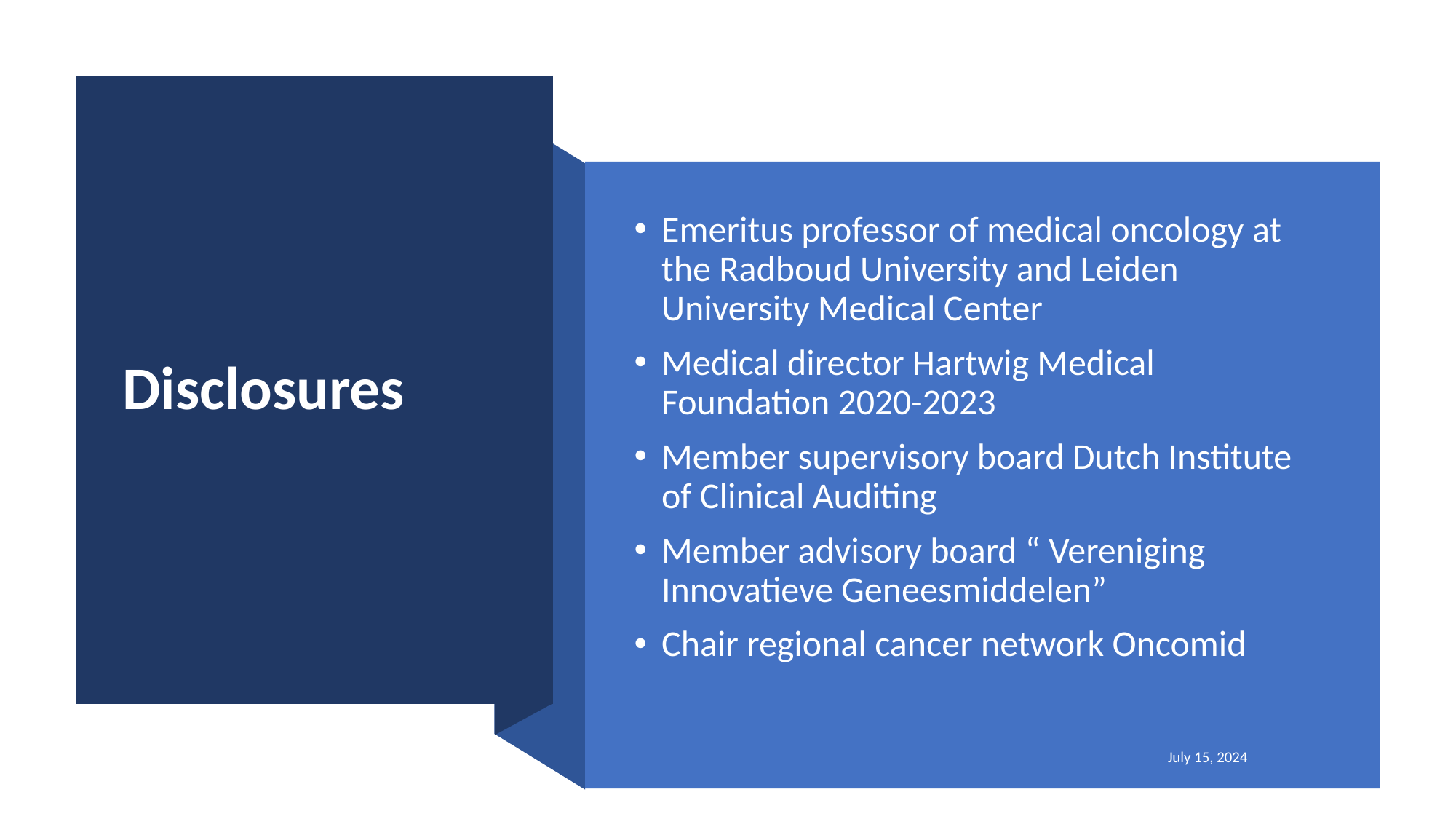

# Disclosures

Emeritus professor of medical oncology at the Radboud University and Leiden University Medical Center
Medical director Hartwig Medical Foundation 2020-2023
Member supervisory board Dutch Institute of Clinical Auditing
Member advisory board “ Vereniging Innovatieve Geneesmiddelen”
Chair regional cancer network Oncomid

July 15, 2024